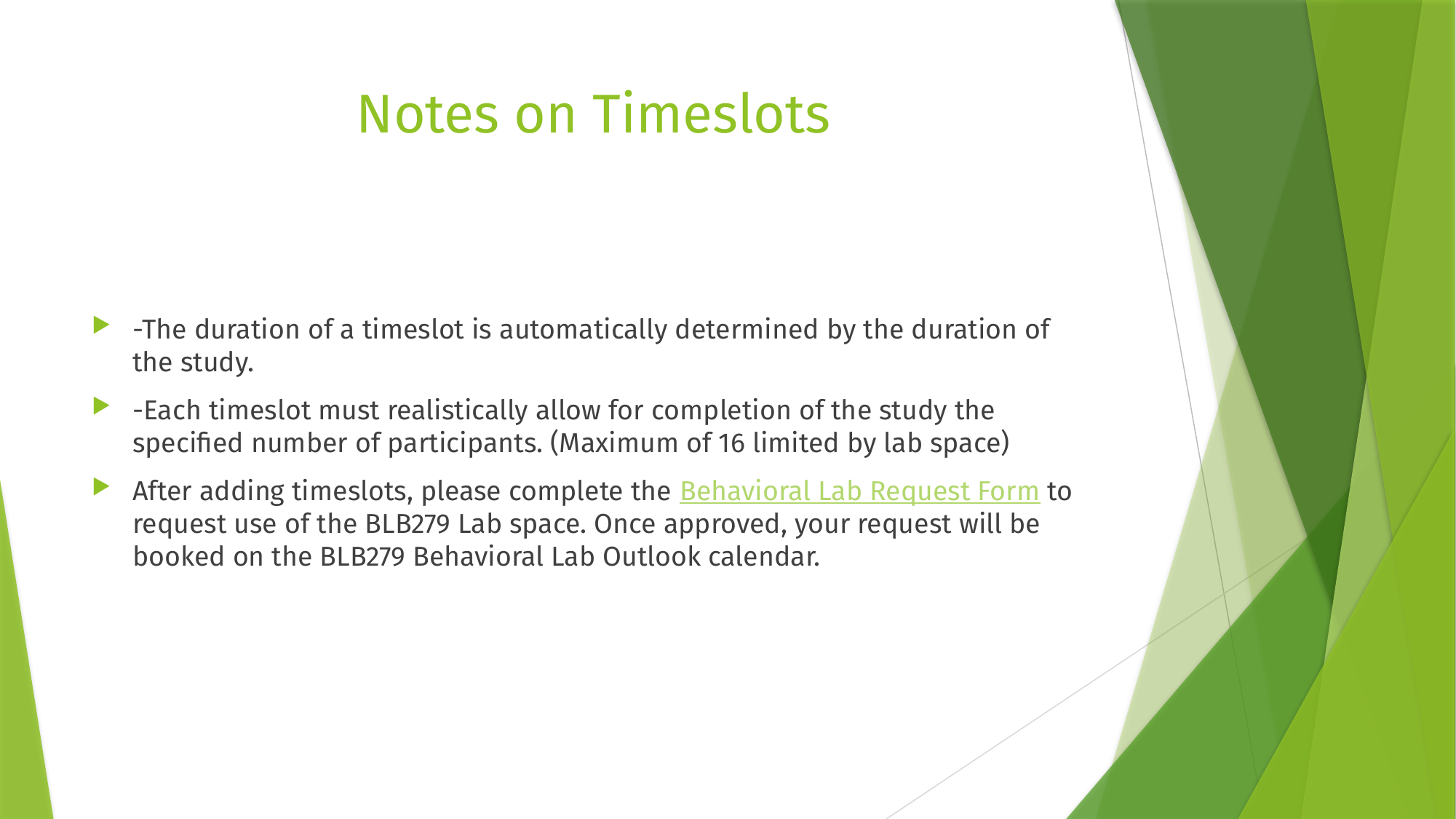

# Notes on Timeslots

-The duration of a timeslot is automatically determined by the duration of the study.
-Each timeslot must realistically allow for completion of the study the specified number of participants. (Maximum of 16 limited by lab space)
After adding timeslots, please complete the Behavioral Lab Request Form to request use of the BLB279 Lab space. Once approved, your request will be booked on the BLB279 Behavioral Lab Outlook calendar.